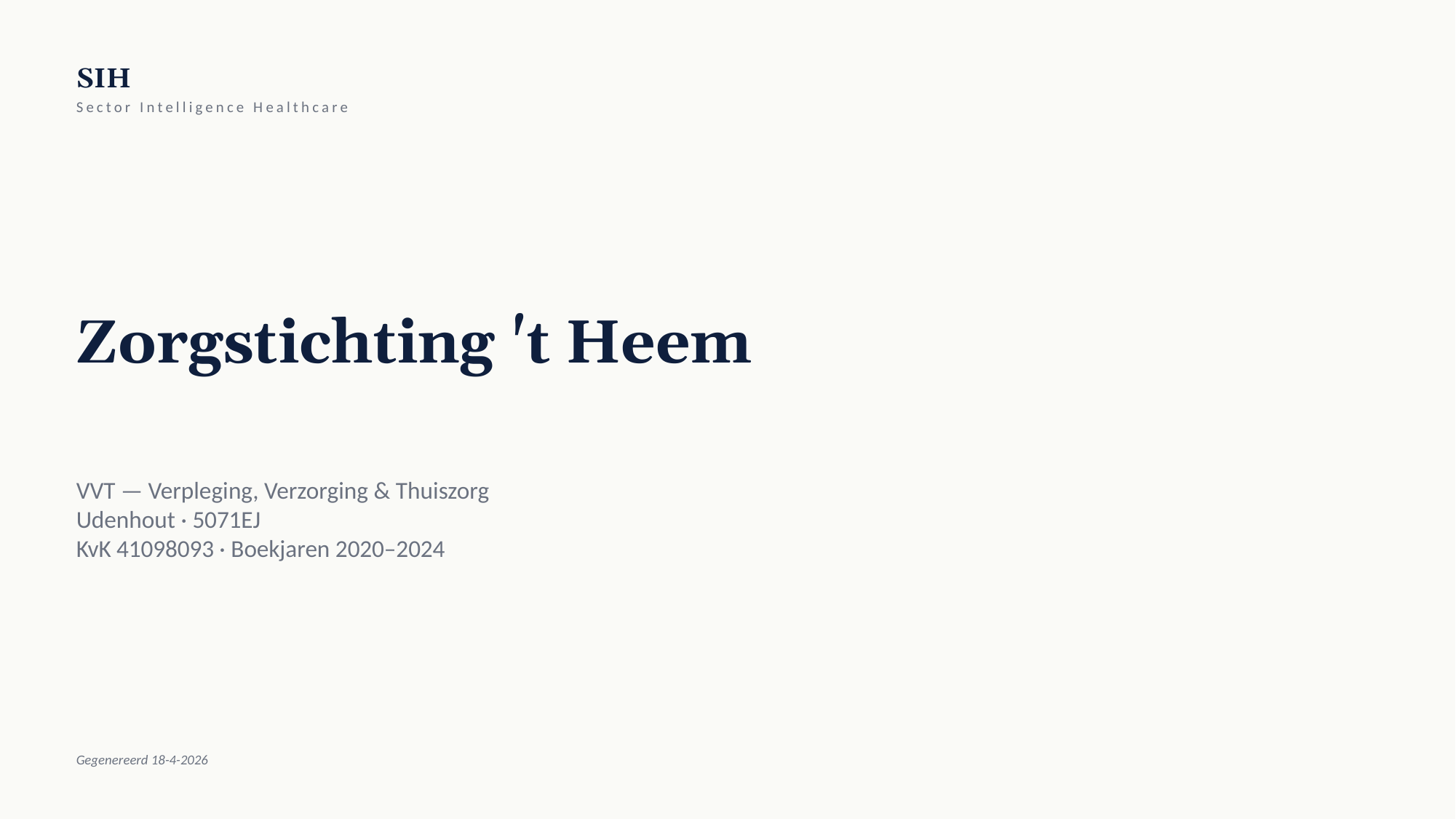

SIH
Sector Intelligence Healthcare
Zorgstichting 't Heem
VVT — Verpleging, Verzorging & Thuiszorg
Udenhout · 5071EJ
KvK 41098093 · Boekjaren 2020–2024
Gegenereerd 18-4-2026